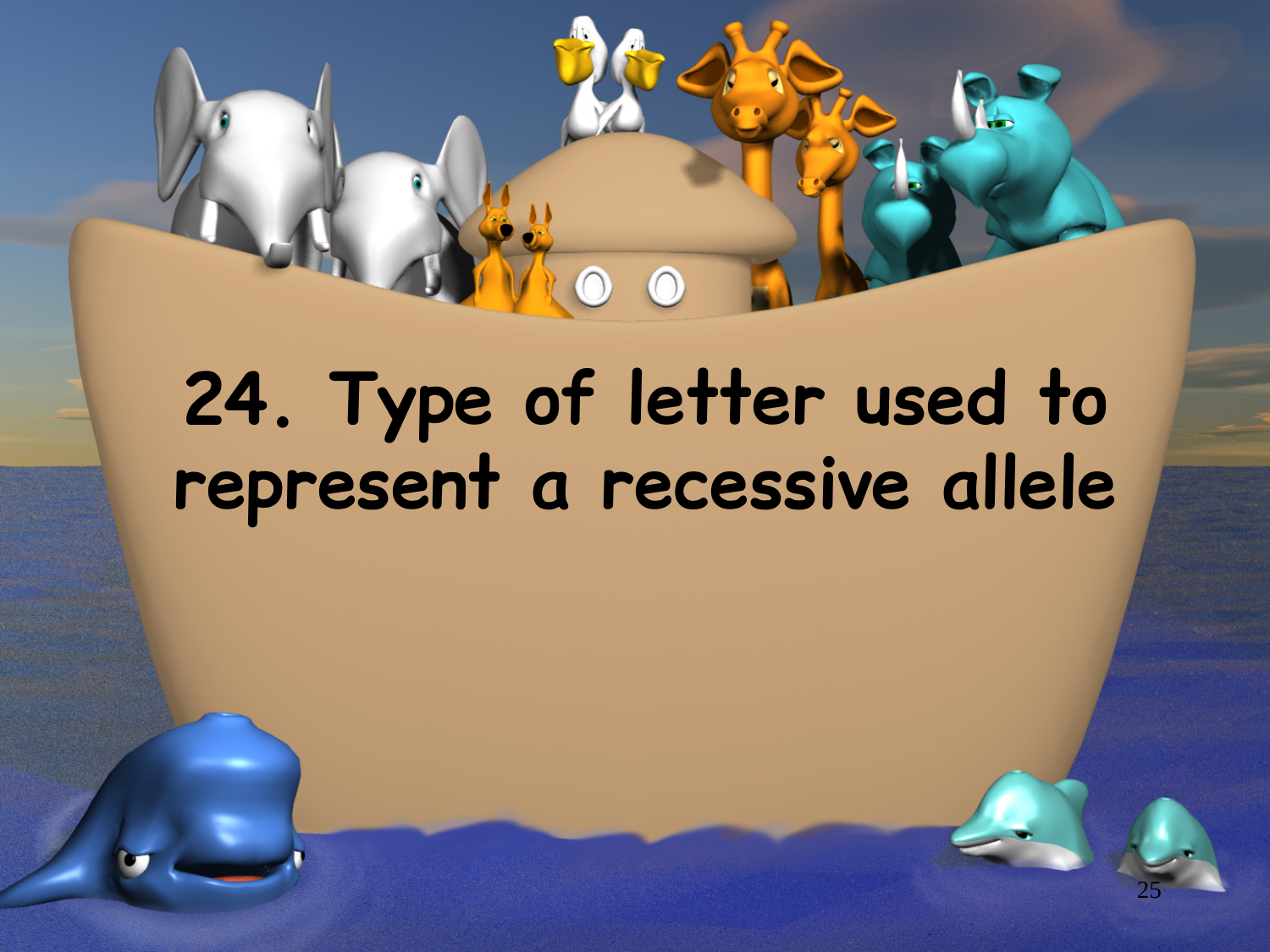

# 24. Type of letter used to represent a recessive allele
25